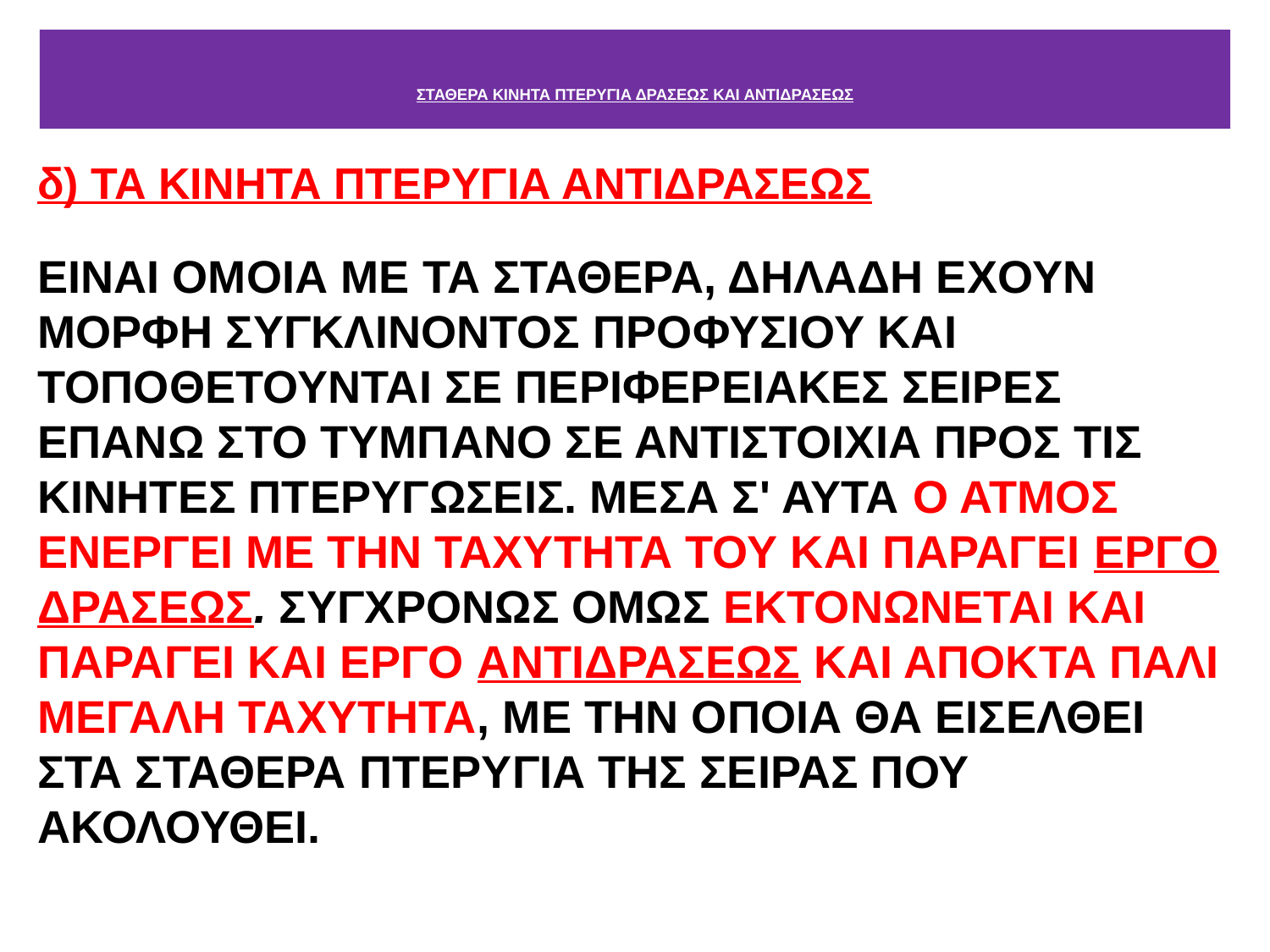

# ΣΤΑΘΕΡΑ ΚΙΝΗΤΑ ΠΤΕΡΥΓΙΑ ΔΡΑΣΕΩΣ ΚΑΙ ΑΝΤΙΔΡΑΣΕΩΣ
δ) ΤΑ ΚΙΝΗΤΑ ΠΤΕΡΥΓΙΑ ΑΝΤΙΔΡΑΣΕΩΣ

ΕΙΝΑΙ ΟΜΟΙΑ ΜΕ ΤΑ ΣΤΑΘΕΡΑ, ΔΗΛΑΔΗ ΕΧΟΥΝ ΜΟΡΦΗ ΣΥΓΚΛΙΝΟΝΤΟΣ ΠΡΟΦΥΣΙΟΥ ΚΑΙ ΤΟΠΟΘΕΤΟΥΝΤΑΙ ΣΕ ΠΕΡΙΦΕΡΕΙΑΚΕΣ ΣΕΙΡΕΣ ΕΠΑΝΩ ΣΤΟ ΤΥΜΠΑΝΟ ΣΕ ΑΝΤΙΣΤΟΙΧΙΑ ΠΡΟΣ ΤΙΣ ΚΙΝΗΤΕΣ ΠΤΕΡΥΓΩΣΕΙΣ. ΜΕΣΑ Σ' ΑΥΤΑ Ο ΑΤΜΟΣ ΕΝΕΡΓΕΙ ΜΕ ΤΗΝ ΤΑΧΥΤΗΤΑ ΤΟΥ ΚΑΙ ΠΑΡΑΓΕΙ ΕΡΓΟ ΔΡΑΣΕΩΣ. ΣΥΓΧΡΟΝΩΣ ΟΜΩΣ ΕΚΤΟΝΩΝΕΤΑΙ ΚΑΙ ΠΑΡΑΓΕΙ ΚΑΙ ΕΡΓΟ ΑΝΤΙΔΡΑΣΕΩΣ ΚΑΙ ΑΠΟΚΤΑ ΠΑΛΙ ΜΕΓΑΛΗ ΤΑΧΥΤΗΤΑ, ΜΕ ΤΗΝ ΟΠΟΙΑ ΘΑ ΕΙΣΕΛΘΕΙ ΣΤΑ ΣΤΑΘΕΡΑ ΠΤΕΡΥΓΙΑ ΤΗΣ ΣΕΙΡΑΣ ΠΟΥ ΑΚΟΛΟΥΘΕΙ.